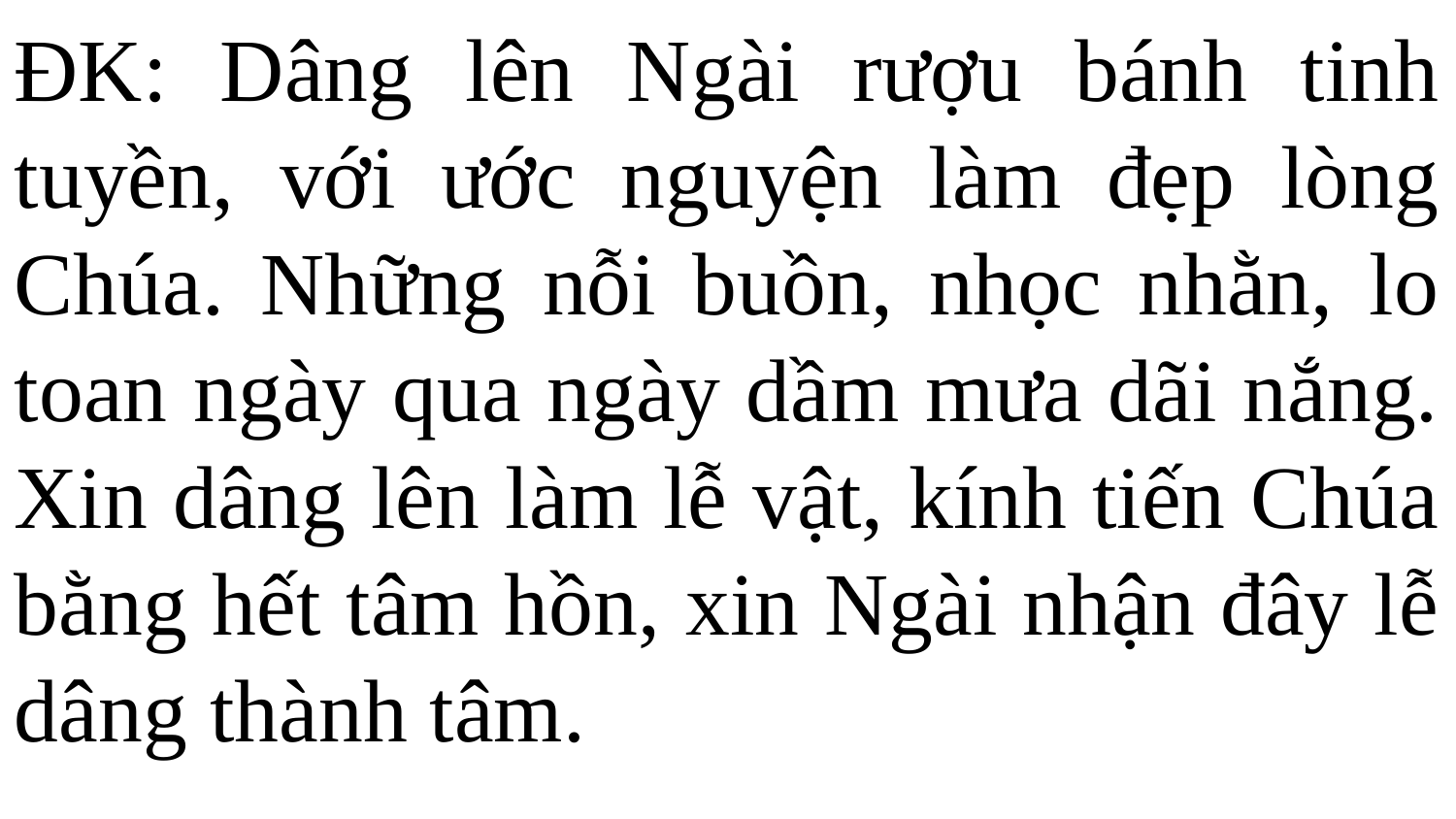

ĐK: Dâng lên Ngài rượu bánh tinh tuyền, với ước nguyện làm đẹp lòng Chúa. Những nỗi buồn, nhọc nhằn, lo toan ngày qua ngày dầm mưa dãi nắng. Xin dâng lên làm lễ vật, kính tiến Chúa bằng hết tâm hồn, xin Ngài nhận đây lễ dâng thành tâm.